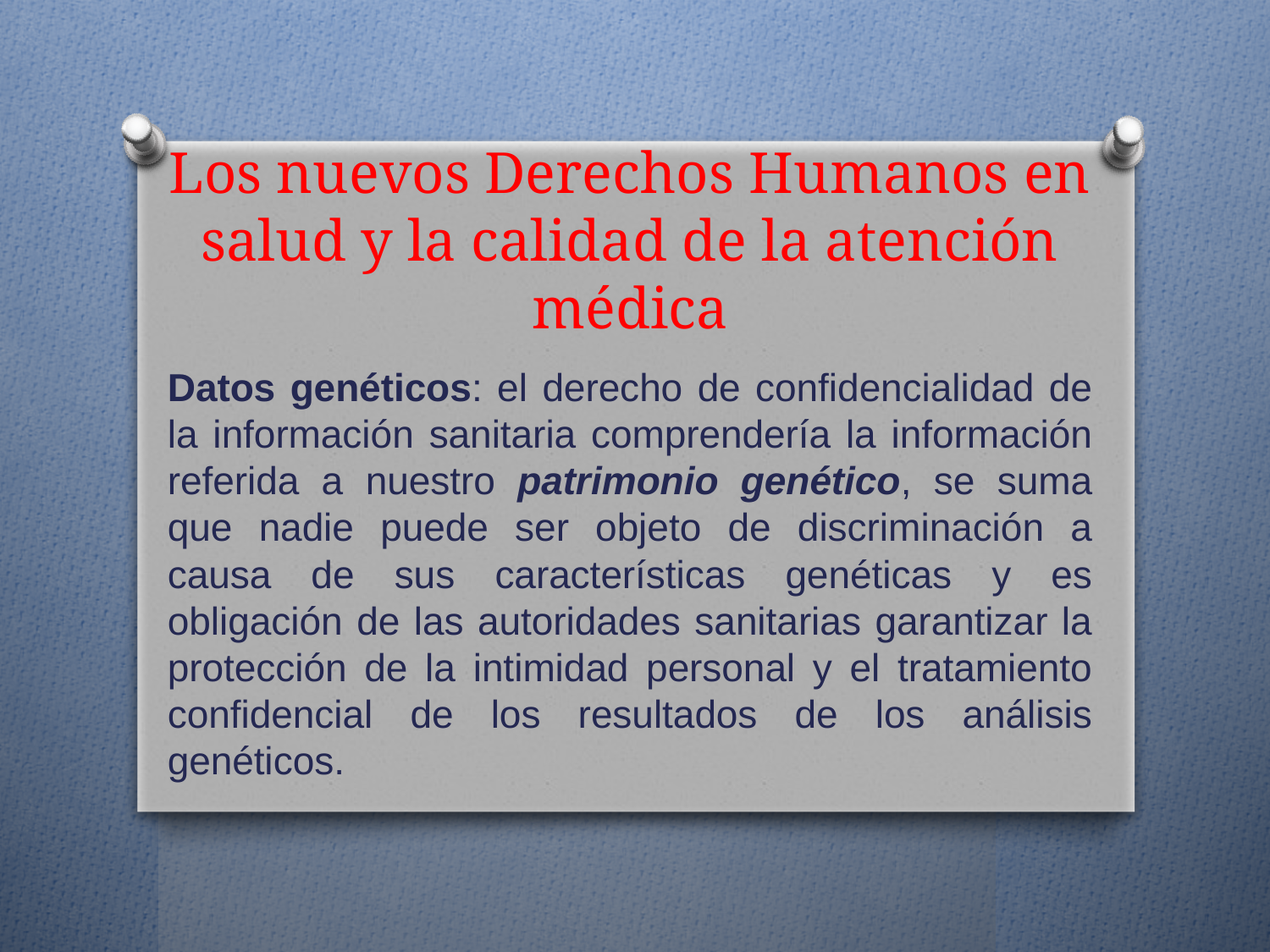

# Los nuevos Derechos Humanos en salud y la calidad de la atención médica
Datos genéticos: el derecho de confidencialidad de la información sanitaria comprendería la información referida a nuestro patrimonio genético, se suma que nadie puede ser objeto de discriminación a causa de sus características genéticas y es obligación de las autoridades sanitarias garantizar la protección de la intimidad personal y el tratamiento confidencial de los resultados de los análisis genéticos.